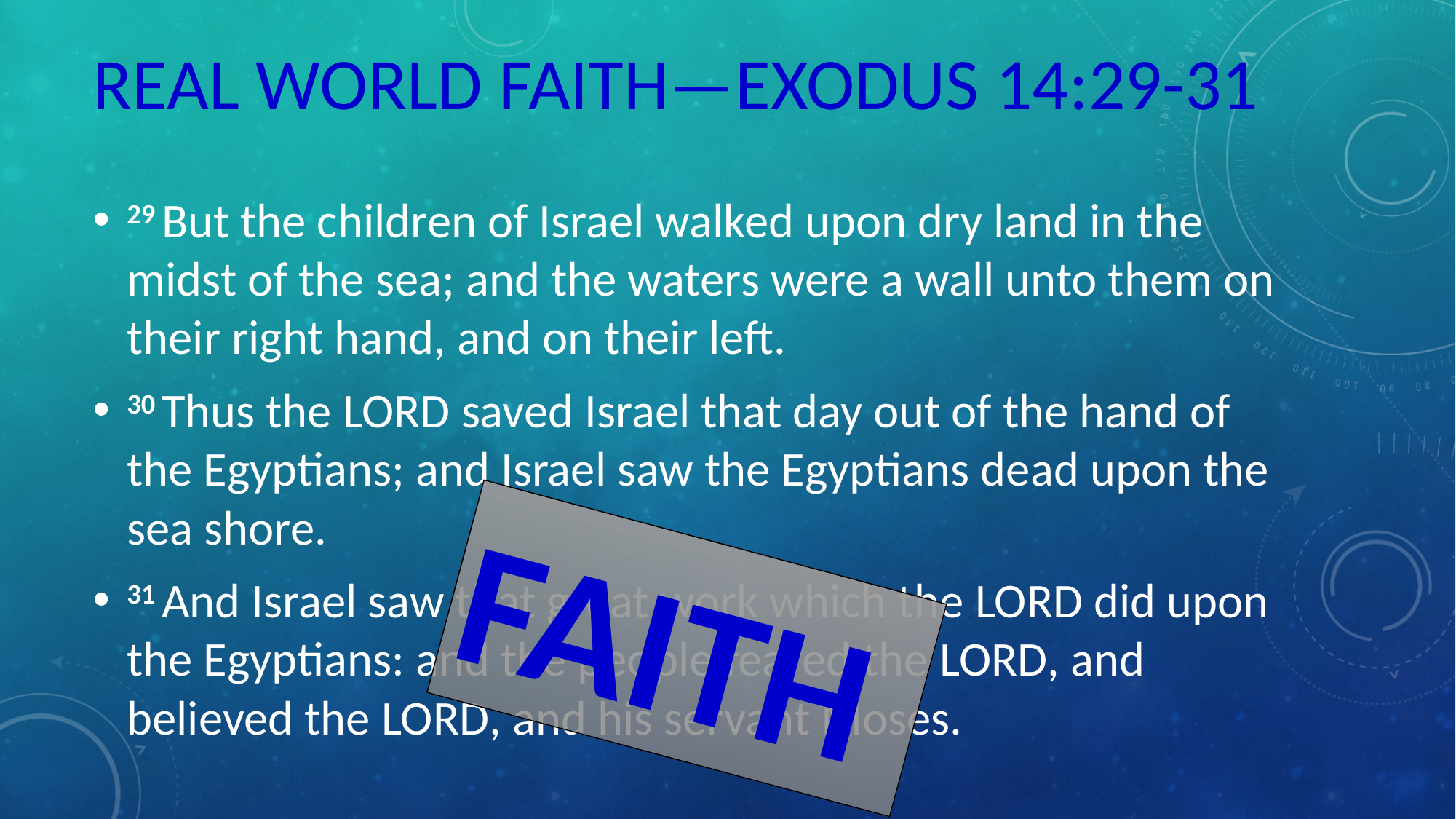

# Real World Faith—Exodus 14:29-31
29 But the children of Israel walked upon dry land in the midst of the sea; and the waters were a wall unto them on their right hand, and on their left.
30 Thus the Lord saved Israel that day out of the hand of the Egyptians; and Israel saw the Egyptians dead upon the sea shore.
31 And Israel saw that great work which the Lord did upon the Egyptians: and the people feared the Lord, and believed the Lord, and his servant Moses.
FAITH